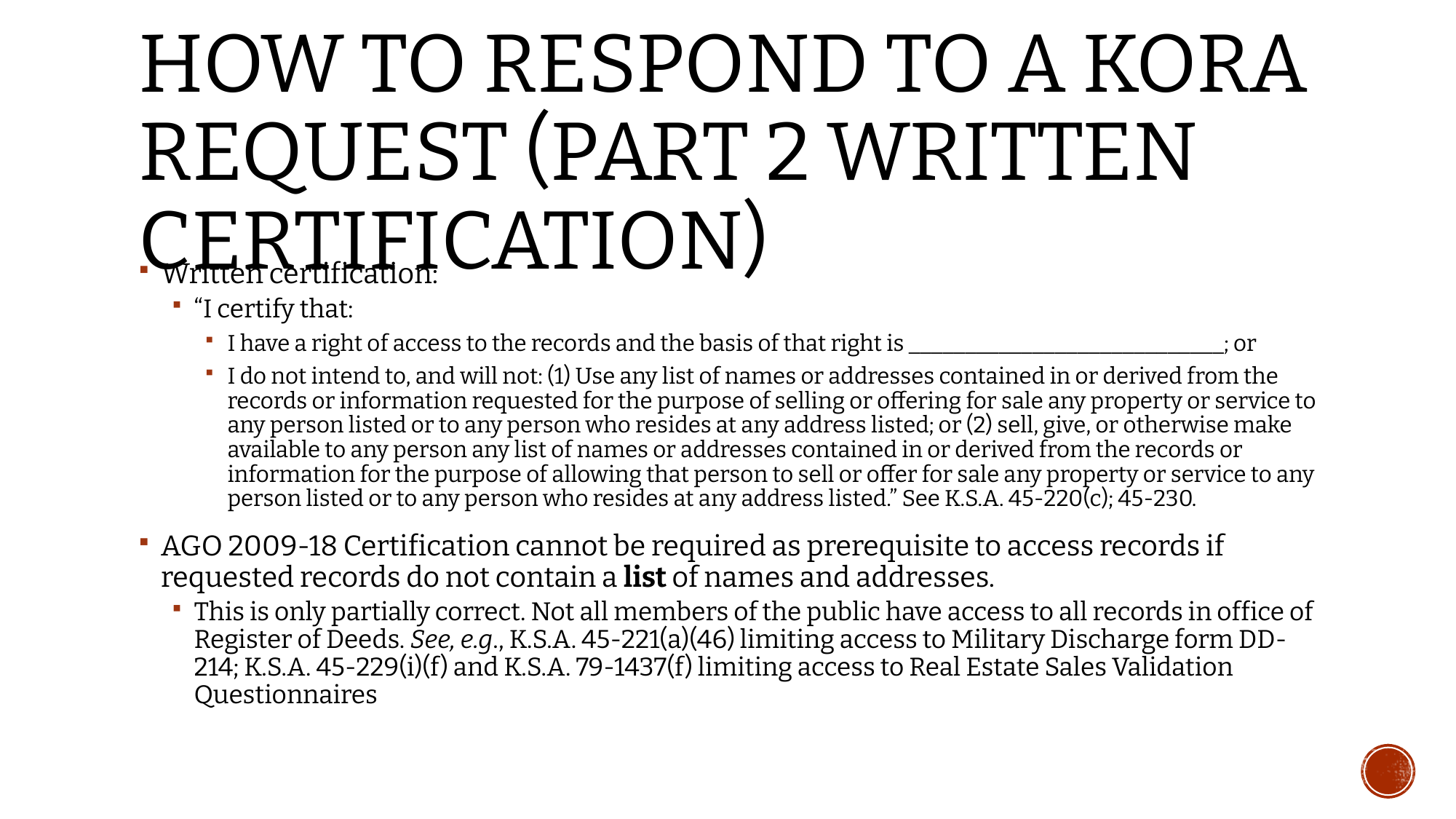

# How to respond to a kora request (Part 2 written certification)
Written certification:
“I certify that:
I have a right of access to the records and the basis of that right is ____________________________; or
I do not intend to, and will not: (1) Use any list of names or addresses contained in or derived from the records or information requested for the purpose of selling or offering for sale any property or service to any person listed or to any person who resides at any address listed; or (2) sell, give, or otherwise make available to any person any list of names or addresses contained in or derived from the records or information for the purpose of allowing that person to sell or offer for sale any property or service to any person listed or to any person who resides at any address listed.” See K.S.A. 45-220(c); 45-230.
AGO 2009-18 Certification cannot be required as prerequisite to access records if requested records do not contain a list of names and addresses.
This is only partially correct. Not all members of the public have access to all records in office of Register of Deeds. See, e.g., K.S.A. 45-221(a)(46) limiting access to Military Discharge form DD-214; K.S.A. 45-229(i)(f) and K.S.A. 79-1437(f) limiting access to Real Estate Sales Validation Questionnaires